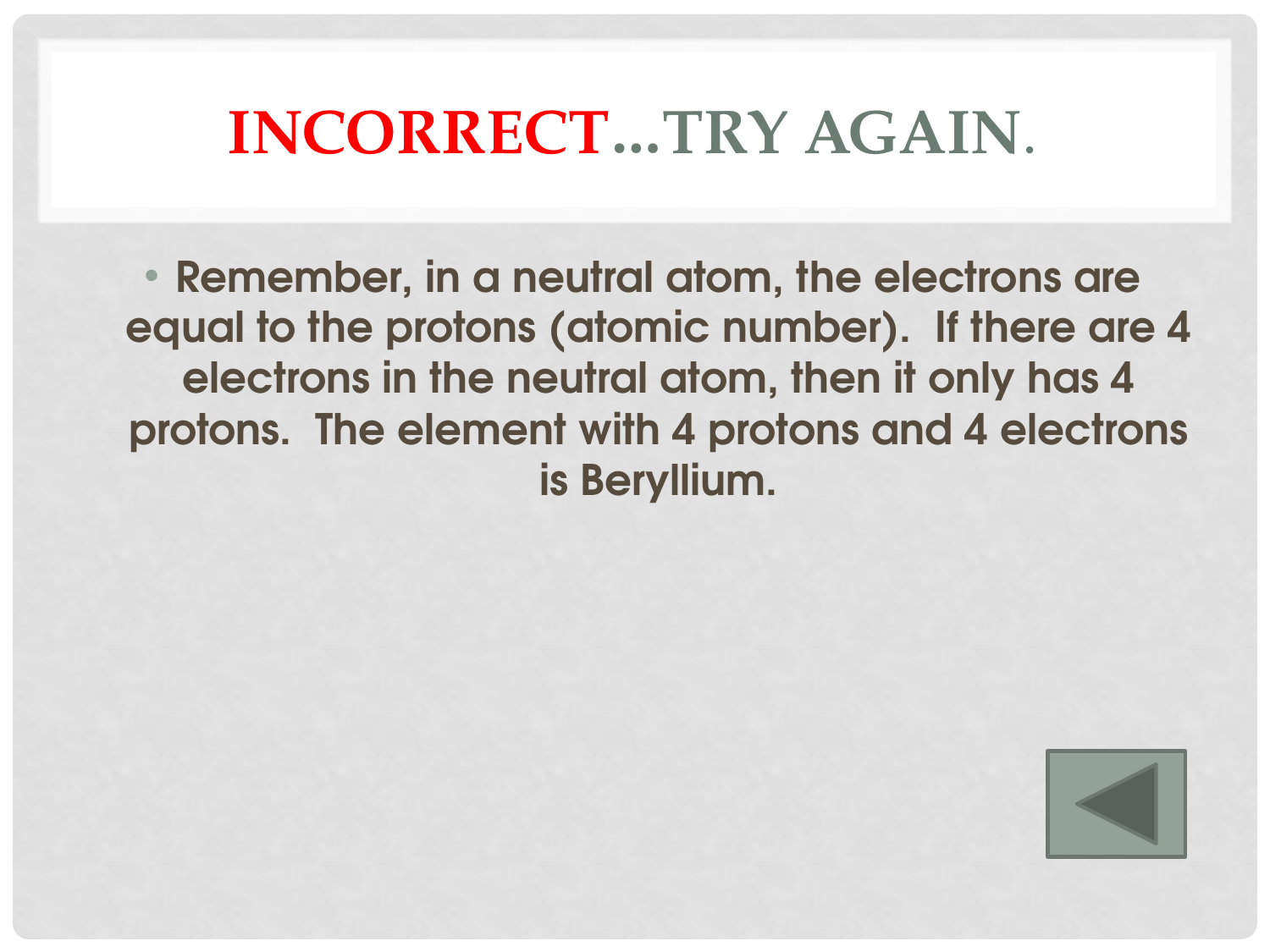

# Incorrect…try again.
Remember, in a neutral atom, the electrons are equal to the protons (atomic number).  If there are 4 electrons in the neutral atom, then it only has 4 protons.  The element with 4 protons and 4 electrons is Beryllium.